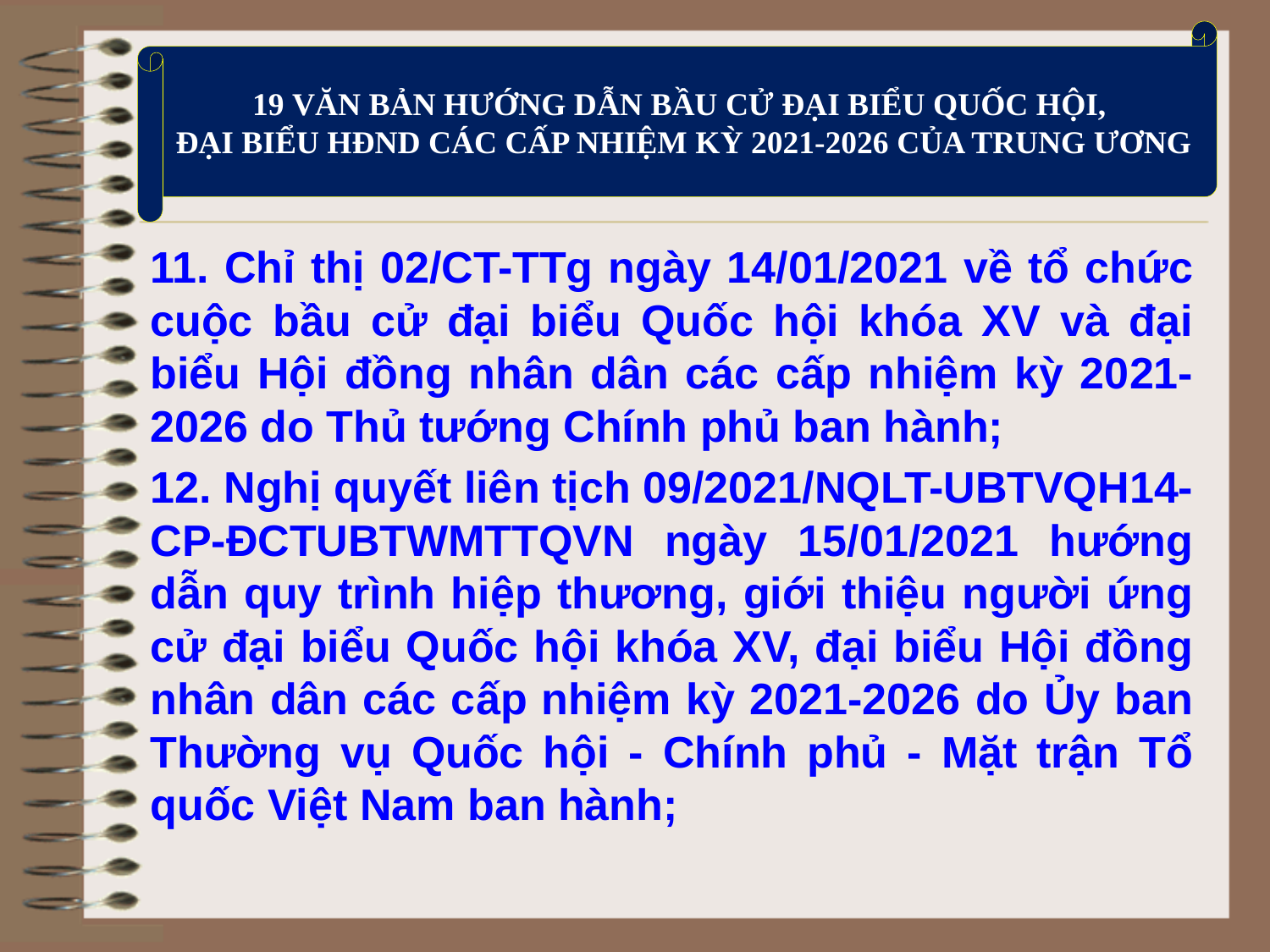

19 VĂN BẢN HƯỚNG DẪN BẦU CỬ ĐẠI BIỂU QUỐC HỘI,
ĐẠI BIỂU HĐND CÁC CẤP NHIỆM KỲ 2021-2026 CỦA TRUNG ƯƠNG
11. Chỉ thị 02/CT-TTg ngày 14/01/2021 về tổ chức cuộc bầu cử đại biểu Quốc hội khóa XV và đại biểu Hội đồng nhân dân các cấp nhiệm kỳ 2021-2026 do Thủ tướng Chính phủ ban hành;
12. Nghị quyết liên tịch 09/2021/NQLT-UBTVQH14-CP-ĐCTUBTWMTTQVN ngày 15/01/2021 hướng dẫn quy trình hiệp thương, giới thiệu người ứng cử đại biểu Quốc hội khóa XV, đại biểu Hội đồng nhân dân các cấp nhiệm kỳ 2021-2026 do Ủy ban Thường vụ Quốc hội - Chính phủ - Mặt trận Tổ quốc Việt Nam ban hành;